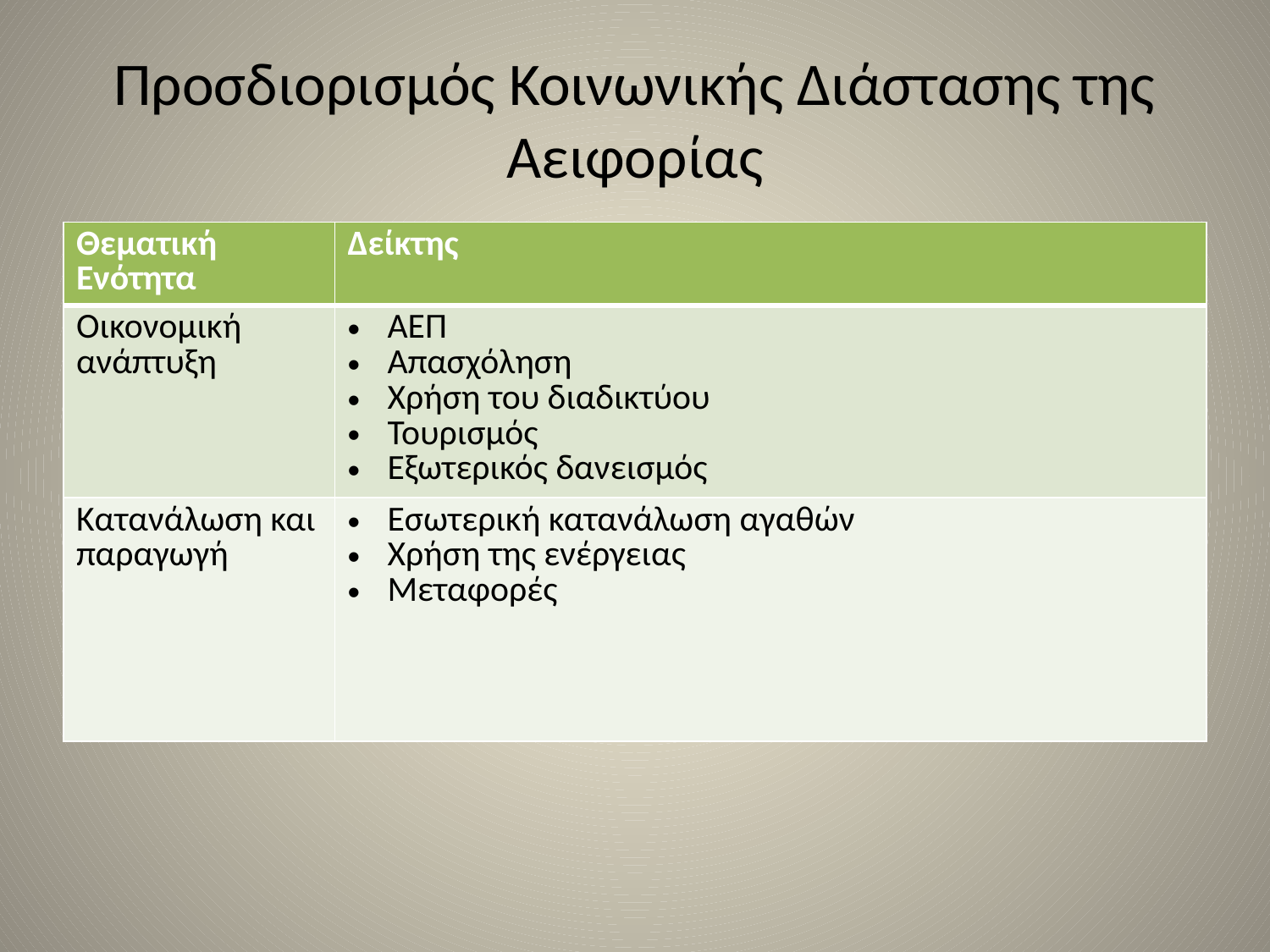

# Προσδιορισμός Κοινωνικής Διάστασης της Αειφορίας
| Θεματική Ενότητα | Δείκτης |
| --- | --- |
| Οικονομική ανάπτυξη | ΑΕΠ Απασχόληση Χρήση του διαδικτύου Τουρισμός Εξωτερικός δανεισμός |
| Κατανάλωση και παραγωγή | Εσωτερική κατανάλωση αγαθών Χρήση της ενέργειας Μεταφορές |